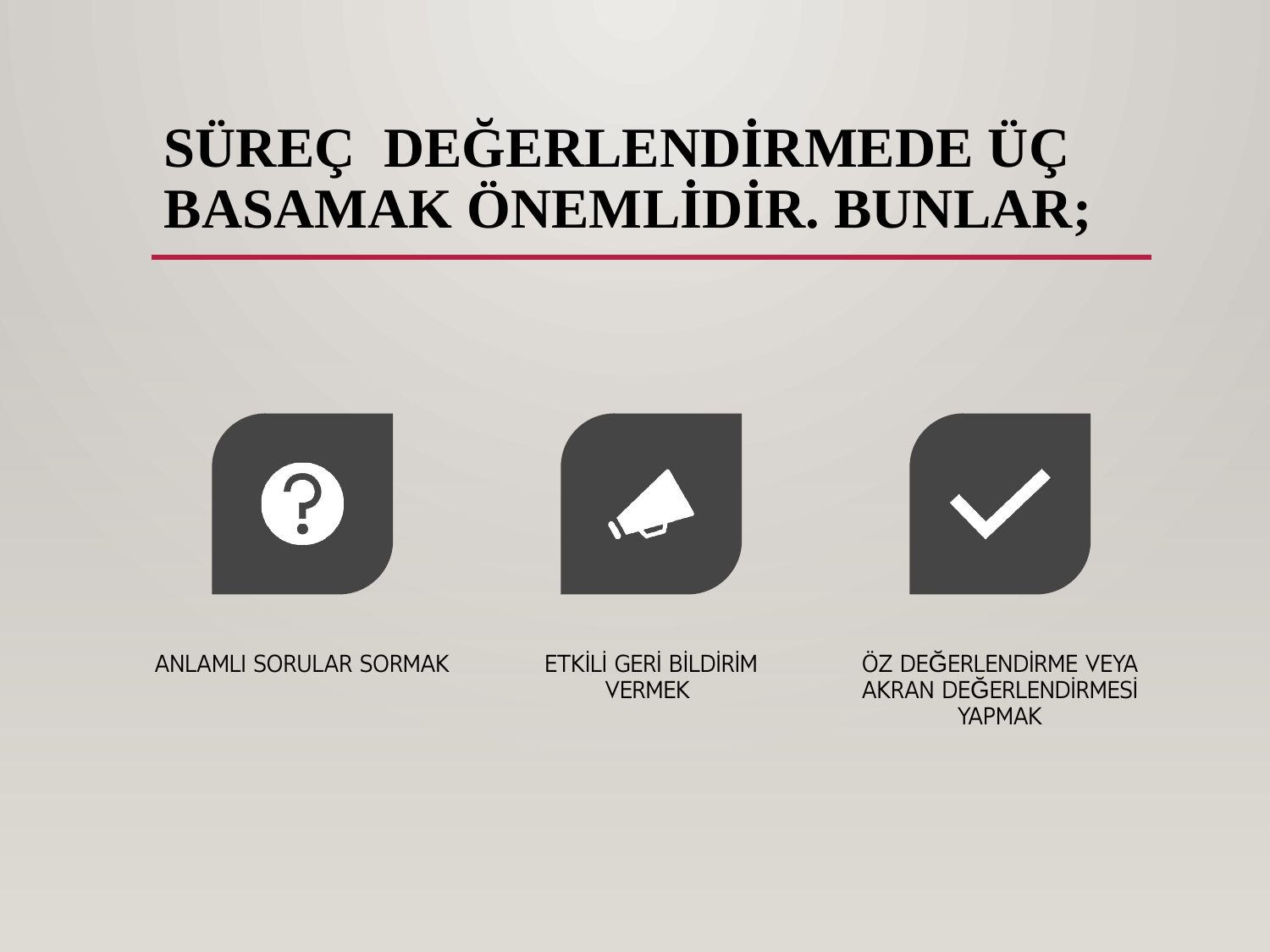

# Süreç  değerlendirmede üç basamak önemlidir. Bunlar;

Anlamlı sorular sormak
Etkili geri bildirim vermek
Öz değerlendirme veya akran değerlendirmesi yapmak